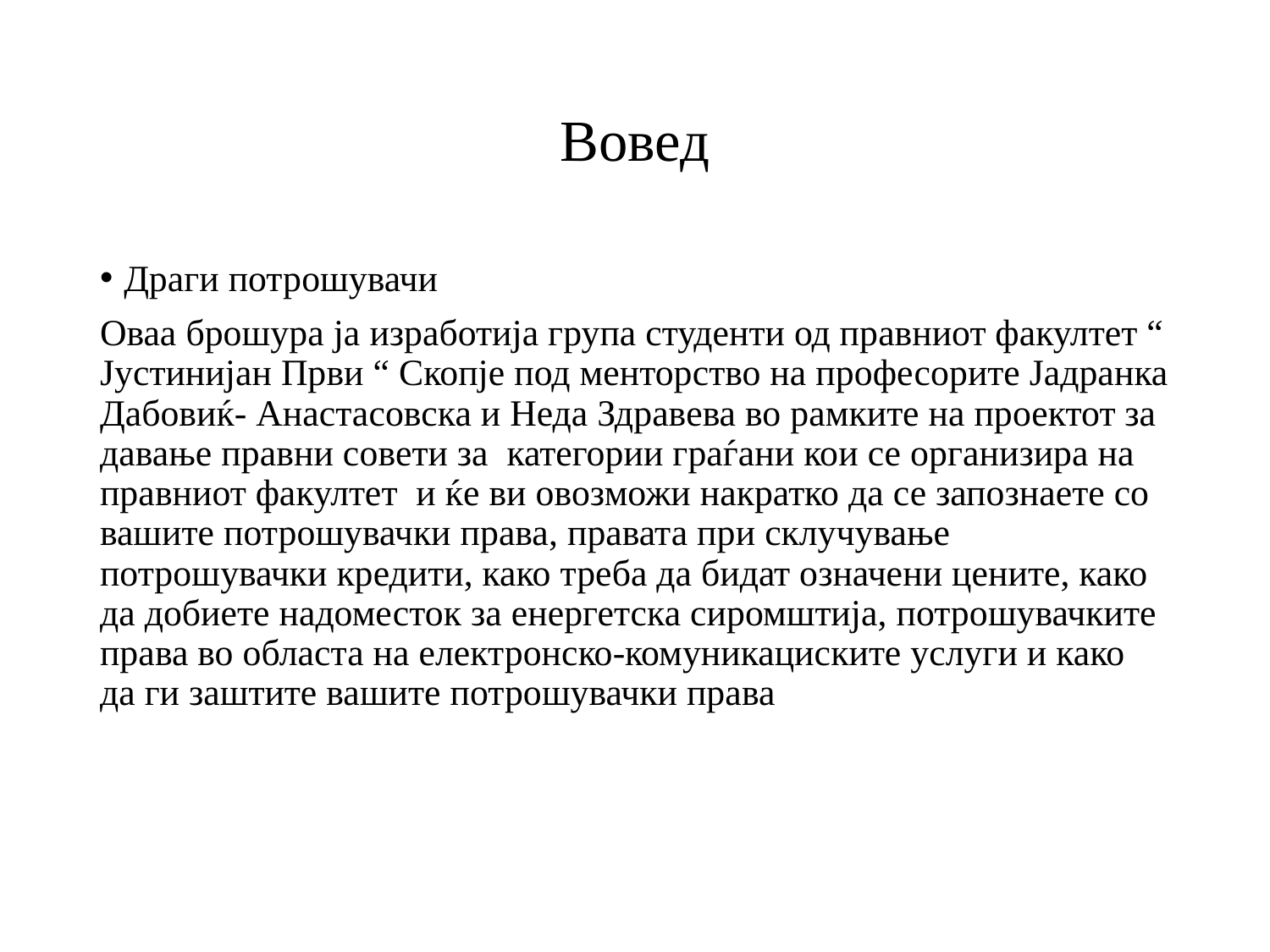

# Вовед
Драги потрошувачи
Оваа брошура ја изработија група студенти од правниот факултет “ Јустинијан Први “ Скопје под менторство на професорите Јадранка Дабовиќ- Анастасовска и Неда Здравева во рамките на проектот за давање правни совети за  категории граѓани кои се организира на правниот факултет  и ќе ви овозможи накратко да се запознаете со вашите потрошувачки права, правата при склучување потрошувачки кредити, како треба да бидат означени цените, како да добиете надоместок за енергетска сиромштија, потрошувачките права во областа на електронско-комуникациските услуги и како да ги заштите вашите потрошувачки права